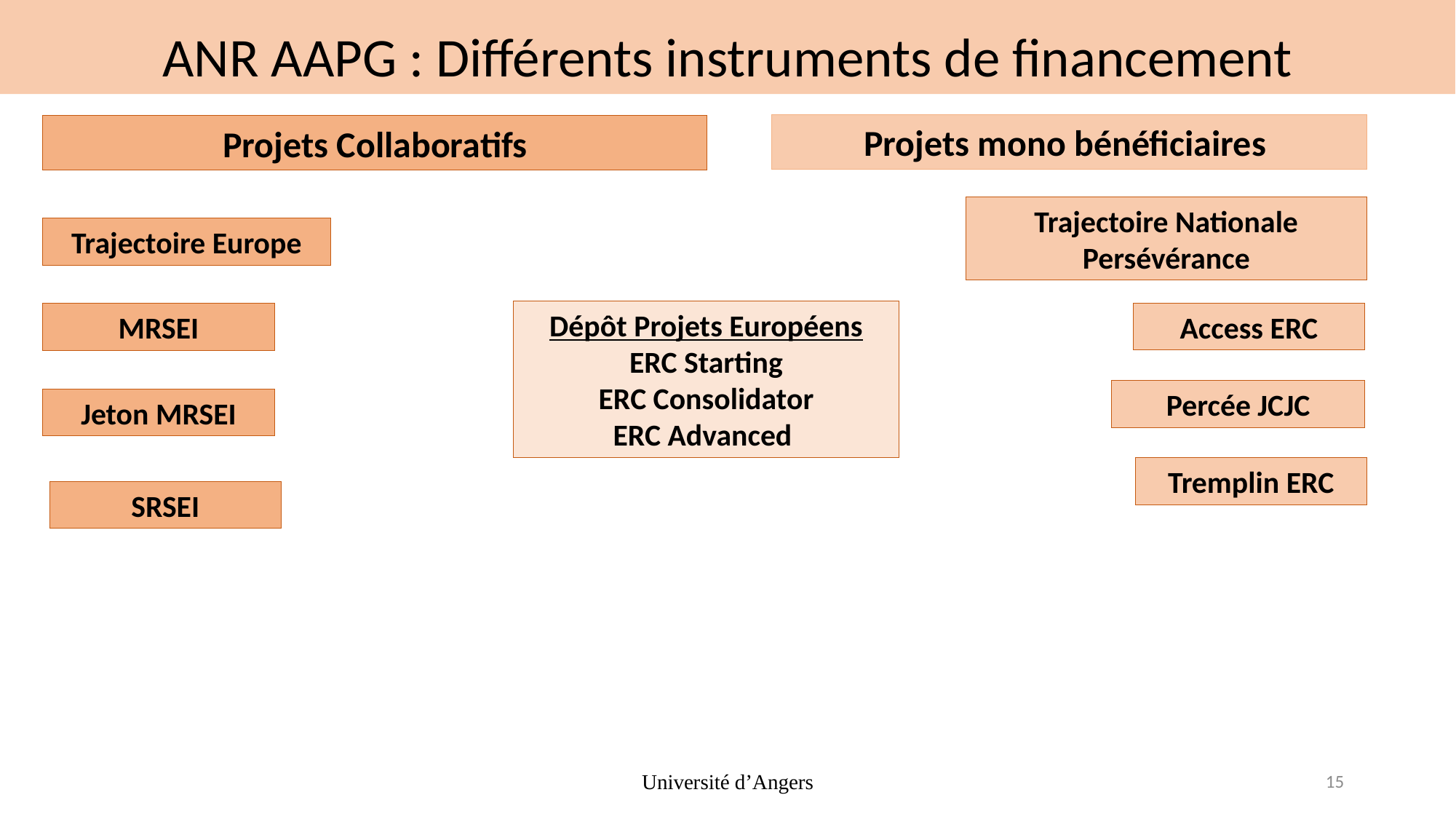

ANR AAPG : Différents instruments de financement
Projets mono bénéficiaires
Projets Collaboratifs
Trajectoire Nationale Persévérance
Trajectoire Europe
Dépôt Projets Européens
ERC Starting
ERC Consolidator
ERC Advanced
Access ERC
MRSEI
Percée JCJC
Jeton MRSEI
Tremplin ERC
SRSEI
Université d’Angers
15